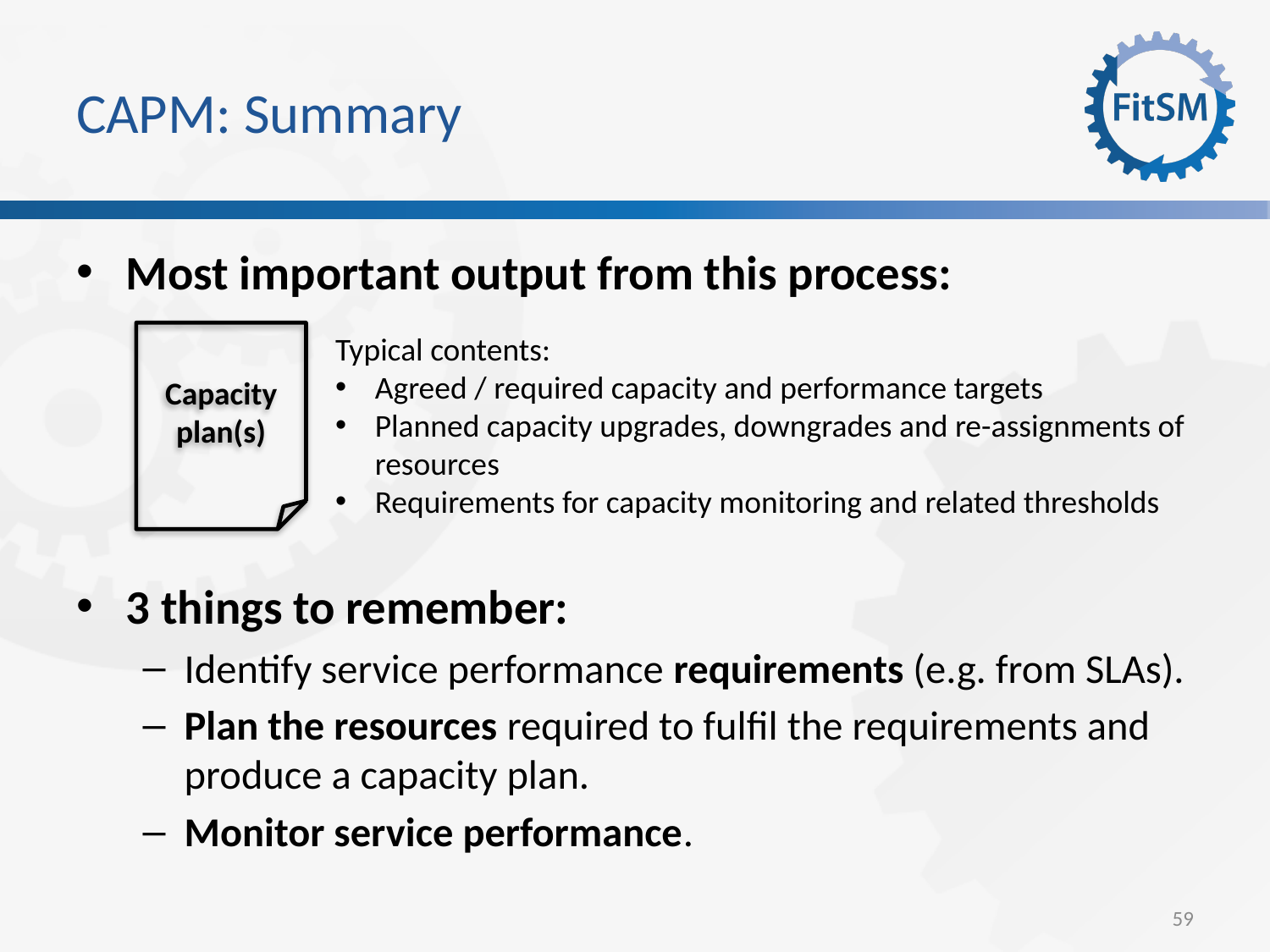

# CAPM: Summary
Most important output from this process:

3 things to remember:
Identify service performance requirements (e.g. from SLAs).
Plan the resources required to fulfil the requirements and produce a capacity plan.
Monitor service performance.
Capacity plan(s)
Typical contents:
Agreed / required capacity and performance targets
Planned capacity upgrades, downgrades and re-assignments of resources
Requirements for capacity monitoring and related thresholds
59